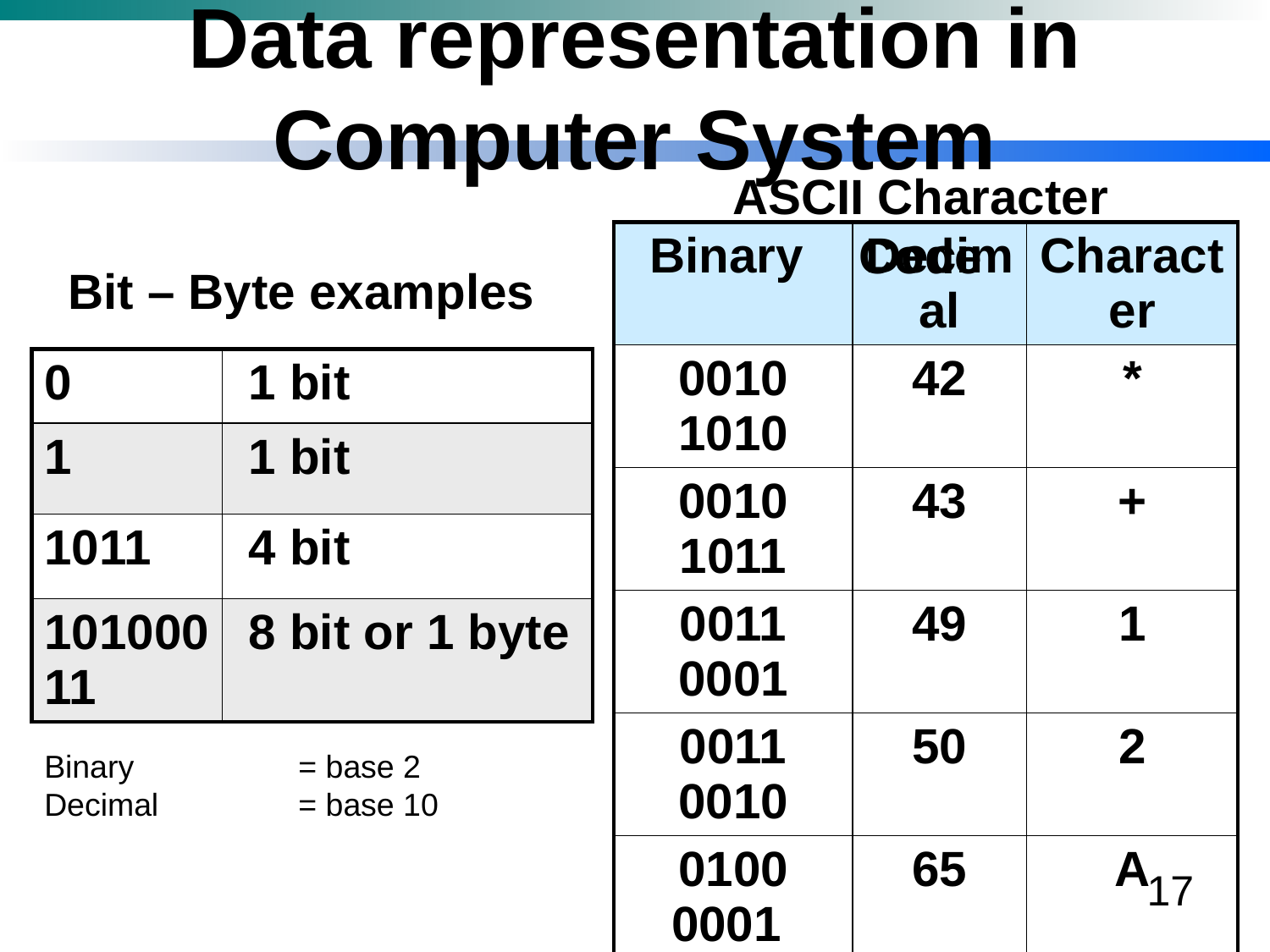

# Data representation in Computer System
ASCII Character Code
| Binary | Decimal | Character |
| --- | --- | --- |
| 0010 1010 | 42 | \* |
| 0010 1011 | 43 | + |
| 0011 0001 | 49 | 1 |
| 0011 0010 | 50 | 2 |
| 0100 0001 | 65 | A |
| 0100 0010 | 66 | B |
| 0100 0011 | 67 | C |
| 0100 0100 | 68 | D |
Bit – Byte examples
| 0 | 1 bit |
| --- | --- |
| 1 | 1 bit |
| 1011 | 4 bit |
| 10100011 | 8 bit or 1 byte |
Binary 		= base 2
Decimal 		= base 10
17